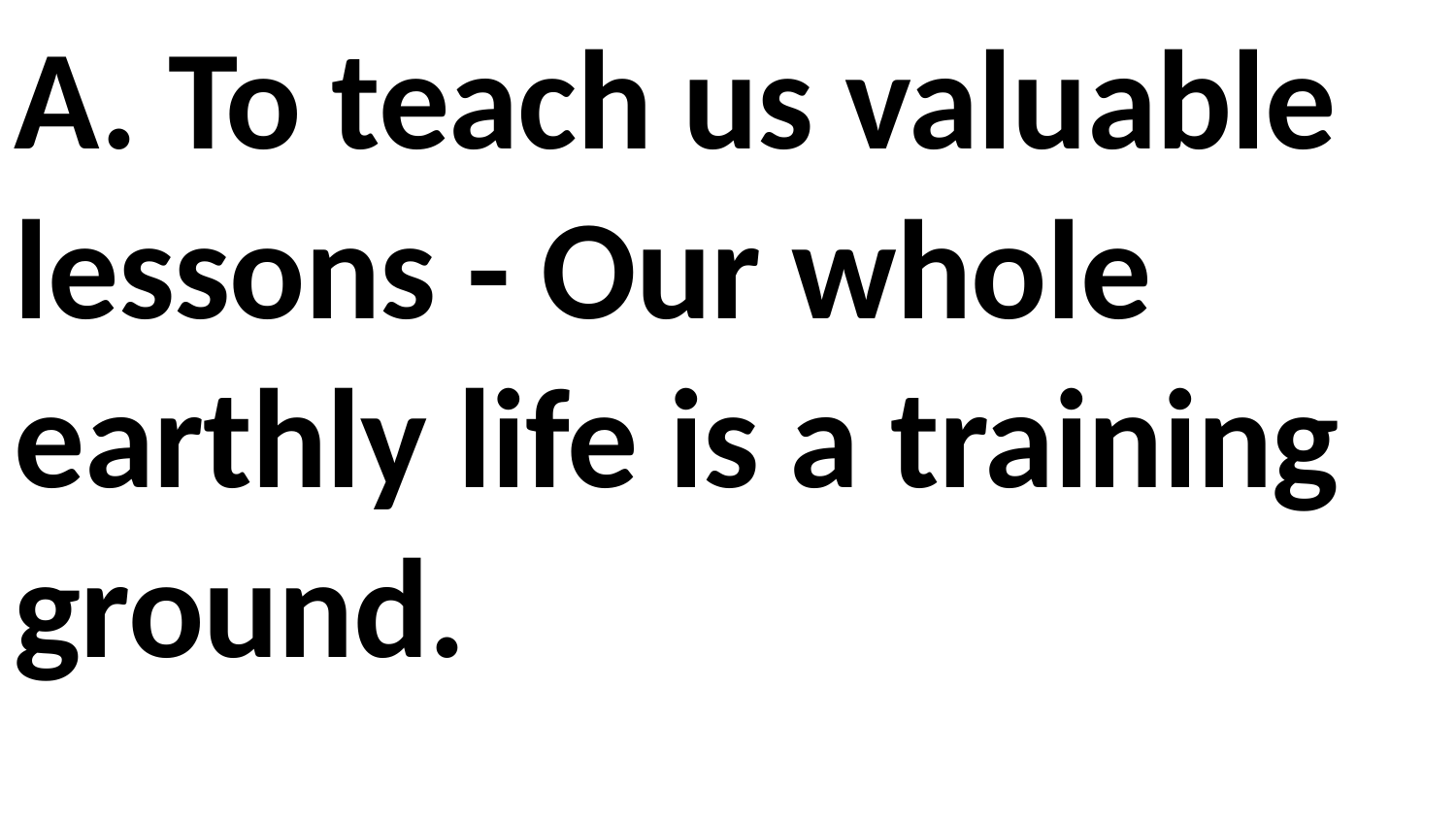

A. To teach us valuable lessons - Our whole earthly life is a training ground.